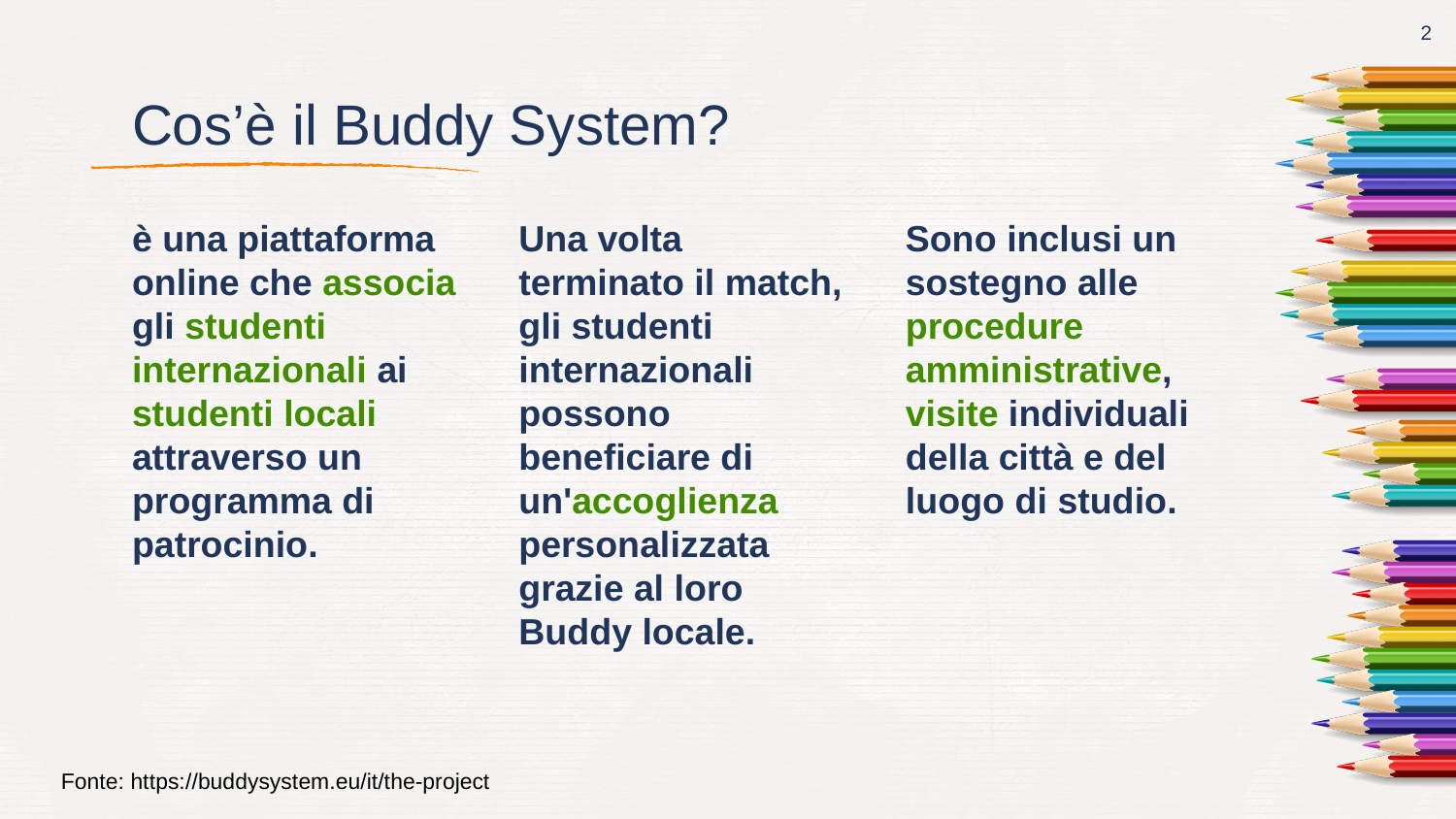

2
# Cos’è il Buddy System?
è una piattaforma online che associa gli studenti internazionali ai studenti locali attraverso un programma di patrocinio.
Una volta terminato il match, gli studenti internazionali possono beneficiare di un'accoglienza personalizzata grazie al loro Buddy locale.
Sono inclusi un sostegno alle procedure amministrative, visite individuali della città e del luogo di studio.
Fonte: https://buddysystem.eu/it/the-project